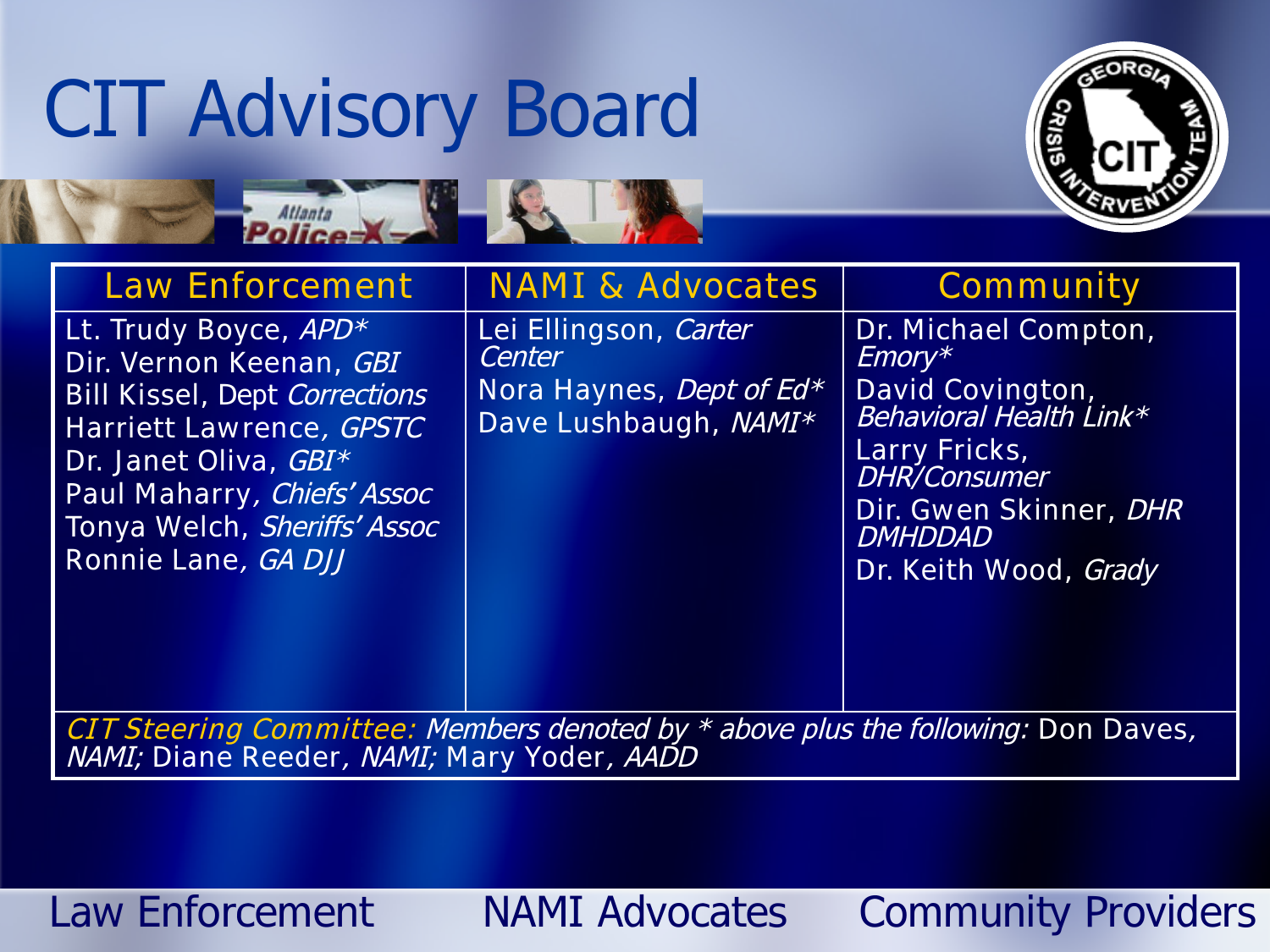

# CIT Advisory Board
| Law Enforcement | NAMI & Advocates | Community |
| --- | --- | --- |
| Lt. Trudy Boyce, APD\* Dir. Vernon Keenan, GBI Bill Kissel, Dept Corrections Harriett Lawrence, GPSTC Dr. Janet Oliva, GBI\* Paul Maharry, Chiefs’ Assoc Tonya Welch, Sheriffs’ Assoc Ronnie Lane, GA DJJ | Lei Ellingson, Carter Center Nora Haynes, Dept of Ed\* Dave Lushbaugh, NAMI\* | Dr. Michael Compton, Emory\* David Covington, Behavioral Health Link\* Larry Fricks, DHR/Consumer Dir. Gwen Skinner, DHR DMHDDAD Dr. Keith Wood, Grady |
| CIT Steering Committee: Members denoted by \* above plus the following: Don Daves, NAMI; Diane Reeder, NAMI; Mary Yoder, AADD |  |  |